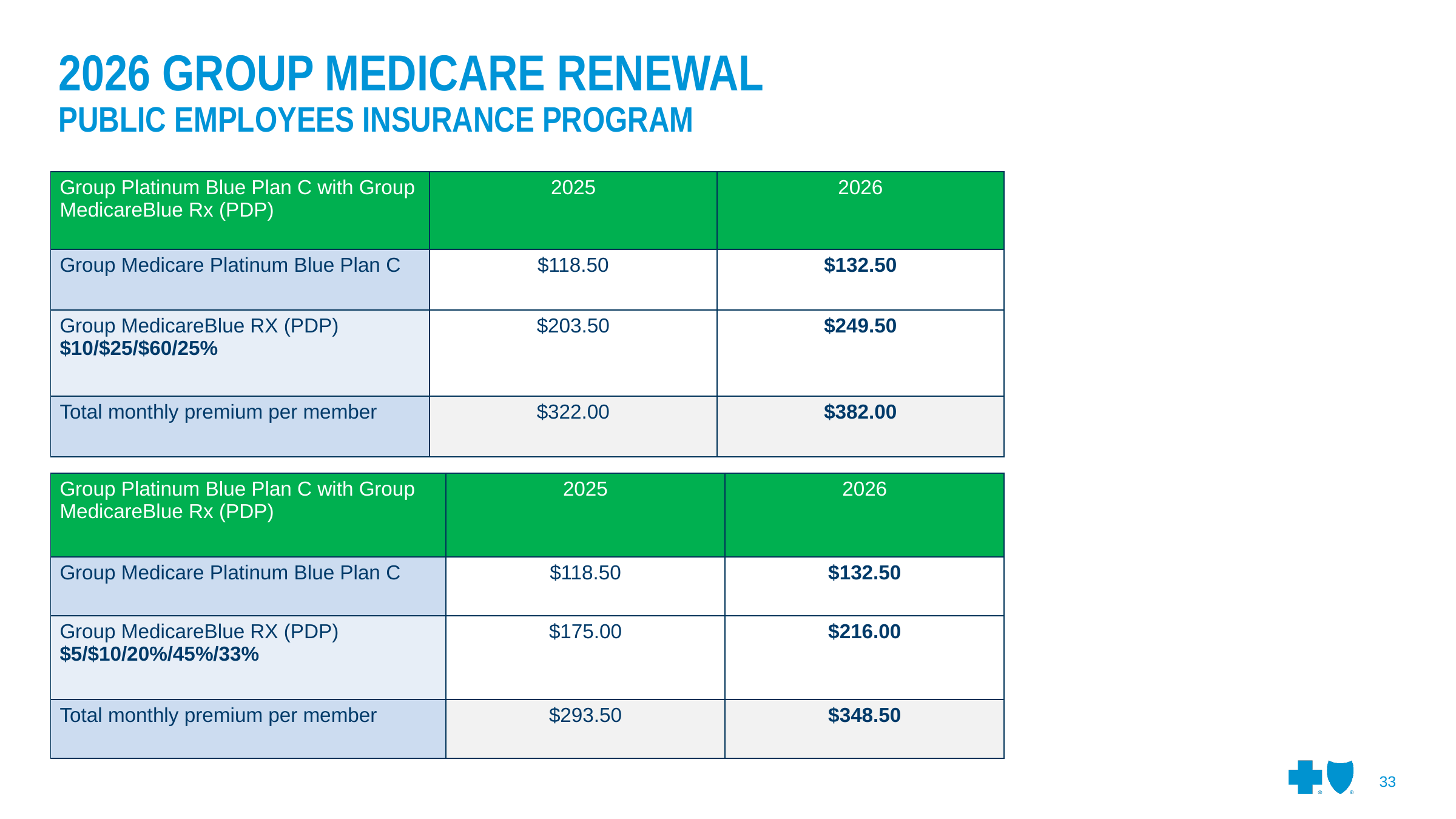

# 2026 Group Medicare Renewal PUBLIC EMPLOYEES INSURANCE PROGRAM
| Group Platinum Blue Plan C with Group MedicareBlue Rx (PDP) | 2025 | 2026 |
| --- | --- | --- |
| Group Medicare Platinum Blue Plan C | $118.50 | $132.50 |
| Group MedicareBlue RX (PDP) $10/$25/$60/25% | $203.50 | $249.50 |
| Total monthly premium per member | $322.00 | $382.00 |
| Group Platinum Blue Plan C with Group MedicareBlue Rx (PDP) | 2025 | 2026 |
| --- | --- | --- |
| Group Medicare Platinum Blue Plan C | $118.50 | $132.50 |
| Group MedicareBlue RX (PDP) $5/$10/20%/45%/33% | $175.00 | $216.00 |
| Total monthly premium per member | $293.50 | $348.50 |

33